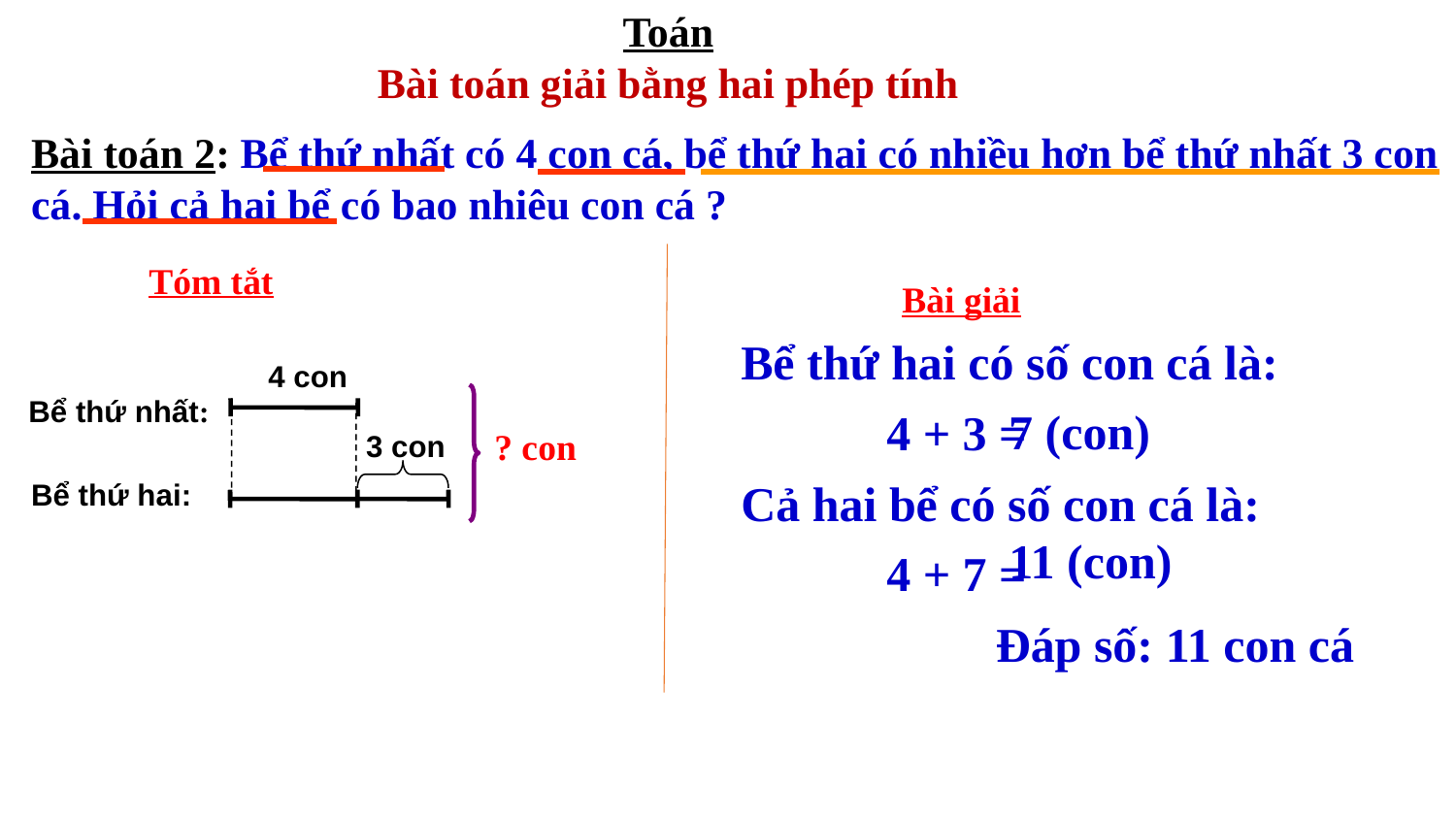

Toán
Bài toán giải bằng hai phép tính
Bài toán 2: Bể thứ nhất có 4 con cá, bể thứ hai có nhiều hơn bể thứ nhất 3 con cá. Hỏi cả hai bể có bao nhiêu con cá ?
Tóm tắt
Bài giải
Bể thứ hai có số con cá là:
    	4 + 3 =
Cả hai bể có số con cá là:
    	4 + 7 =
	         Đáp số: 11 con cá
4 con
Bể thứ nhất:

7 (con)

? con
3 con

Bể thứ hai:

11 (con)